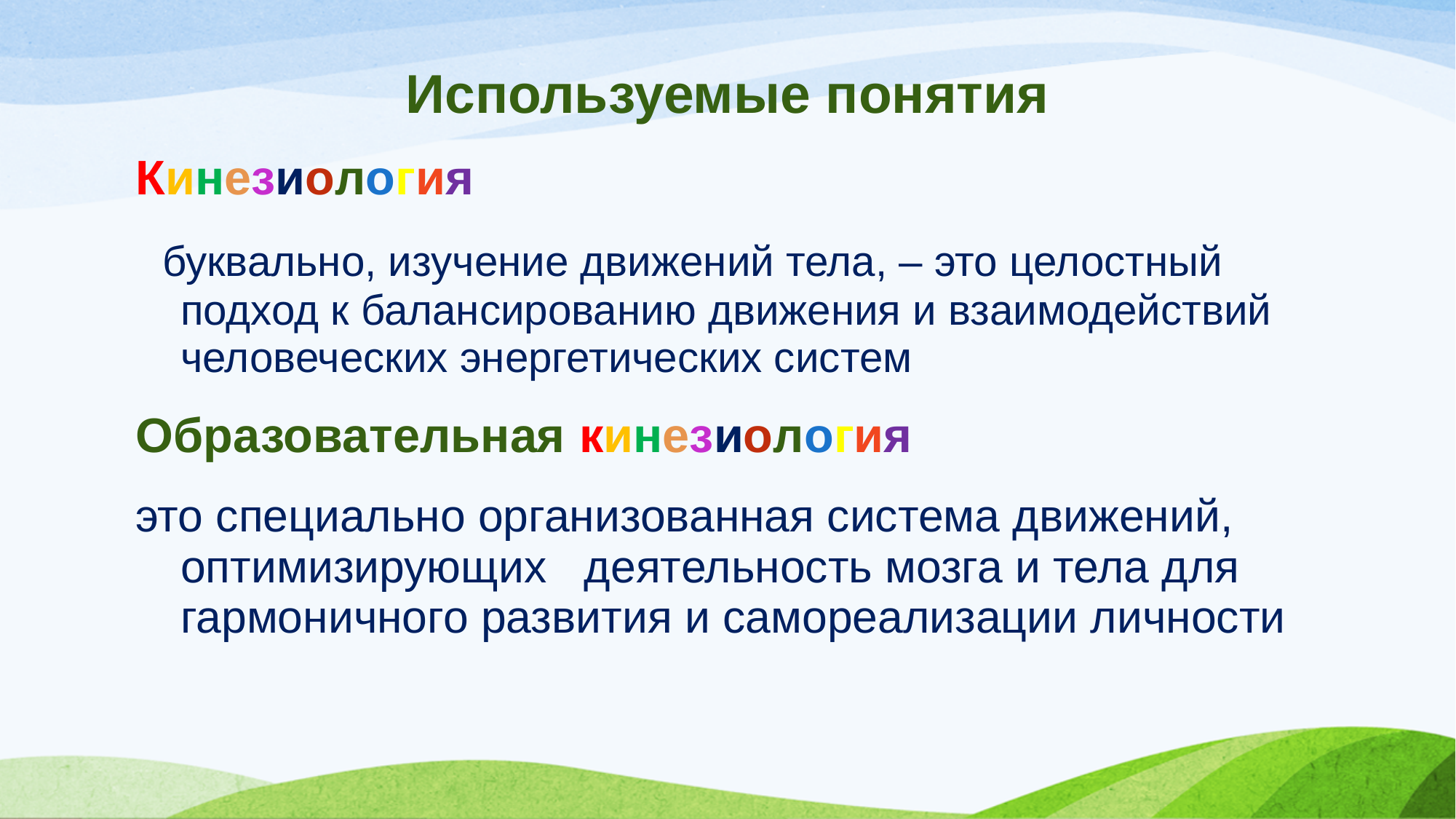

# Используемые понятия
Кинезиология
  буквально, изучение движений тела, – это целостный подход к балансированию движения и взаимодействий человеческих энергетических систем
Образовательная кинезиология
это специально организованная система движений, оптимизирующих   деятельность мозга и тела для гармоничного развития и самореализации личности